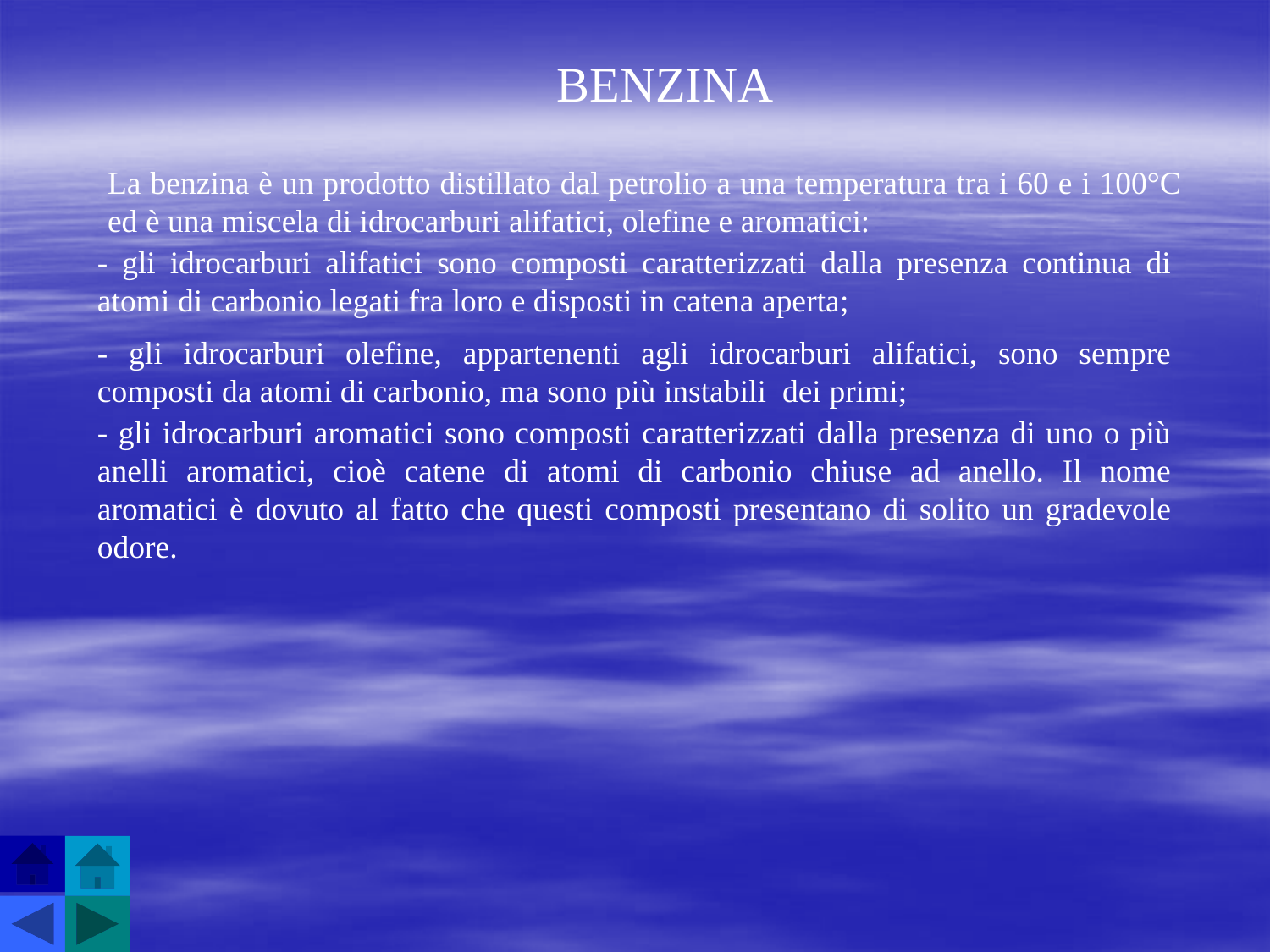

BENZINA
La benzina è un prodotto distillato dal petrolio a una temperatura tra i 60 e i 100°C ed è una miscela di idrocarburi alifatici, olefine e aromatici:
- gli idrocarburi alifatici sono composti caratterizzati dalla presenza continua di atomi di carbonio legati fra loro e disposti in catena aperta;
- gli idrocarburi olefine, appartenenti agli idrocarburi alifatici, sono sempre composti da atomi di carbonio, ma sono più instabili  dei primi;
- gli idrocarburi aromatici sono composti caratterizzati dalla presenza di uno o più anelli aromatici, cioè catene di atomi di carbonio chiuse ad anello. Il nome aromatici è dovuto al fatto che questi composti presentano di solito un gradevole odore.